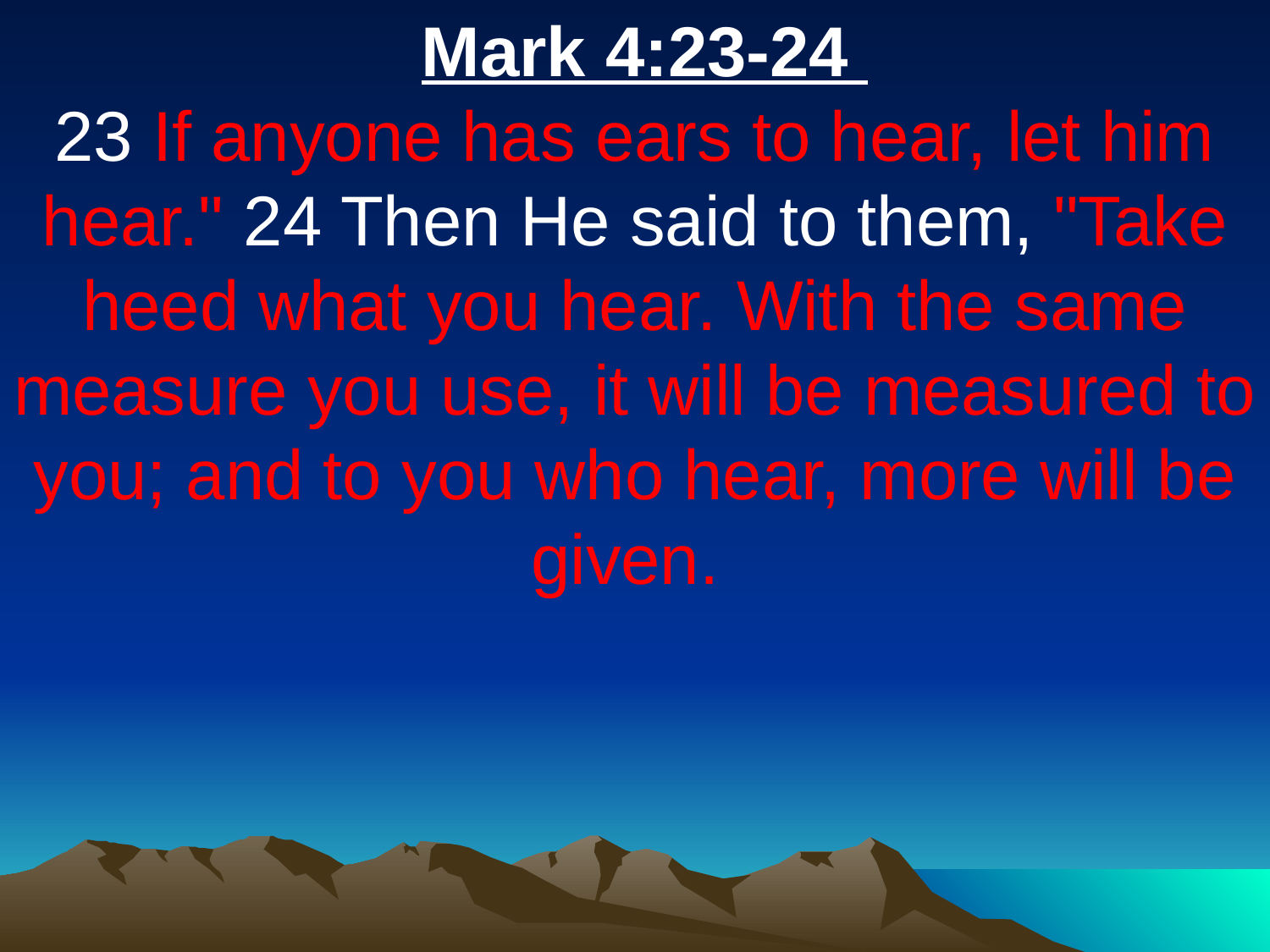

Mark 4:23-24
23 If anyone has ears to hear, let him hear." 24 Then He said to them, "Take heed what you hear. With the same measure you use, it will be measured to you; and to you who hear, more will be given.